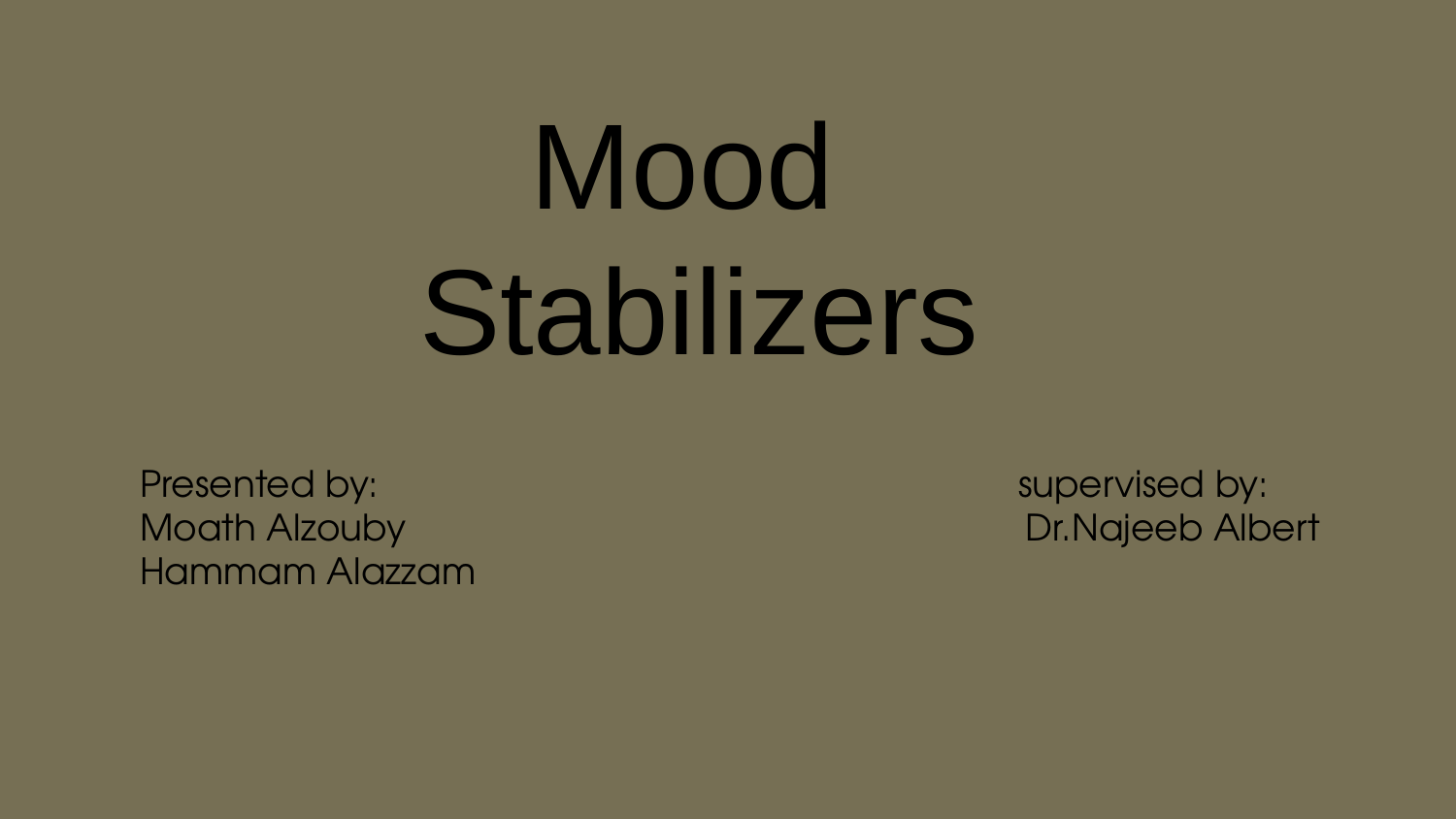

Mood
Stabilizers
Presented by:                                                               supervised by:
Moath Alzouby                                                             Dr.Najeeb Albert
Hammam Alazzam